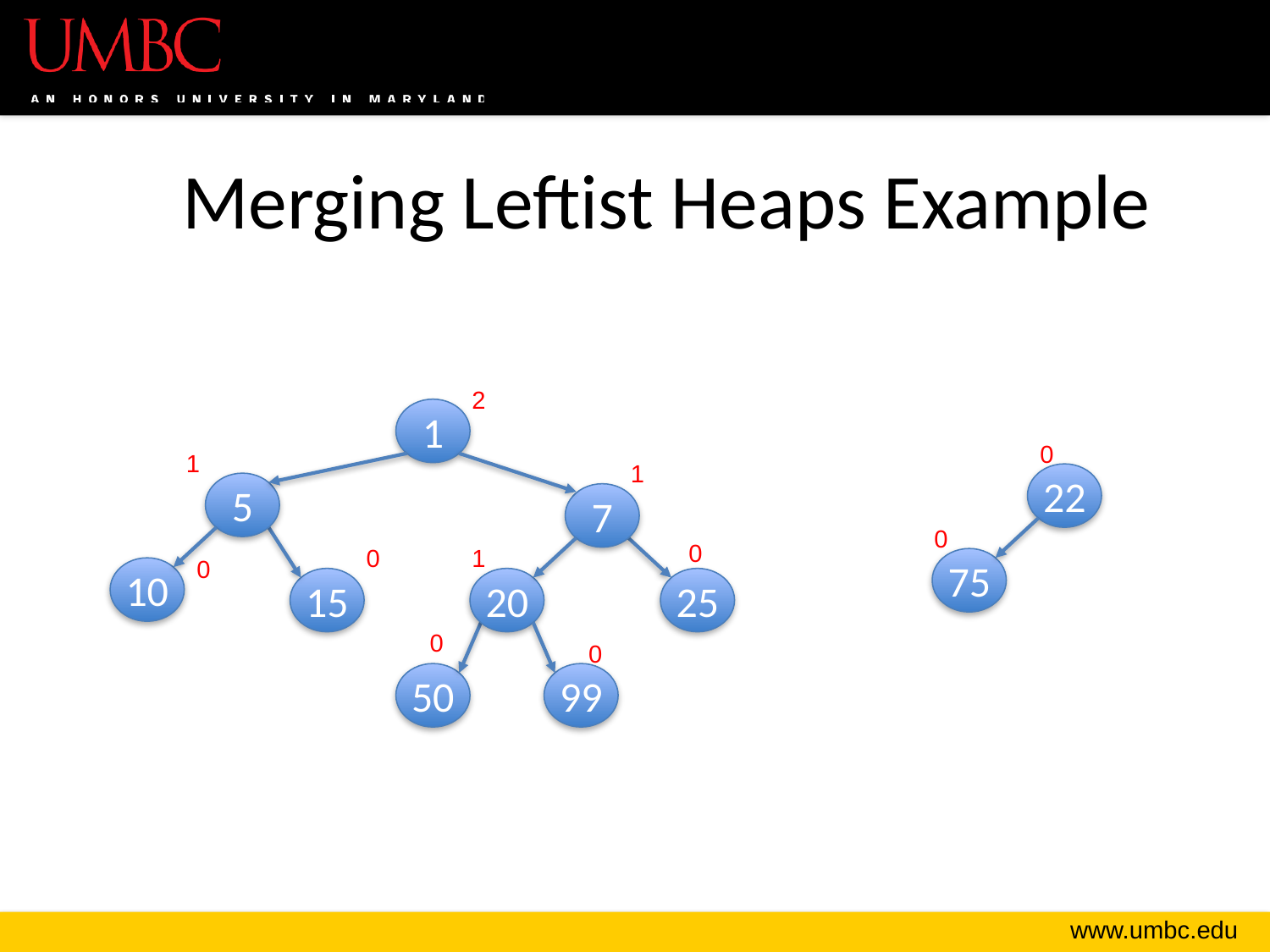

# Merging Leftist Heaps Example
2
1
0
1
1
22
5
7
0
0
0
1
0
75
10
15
20
25
0
0
50
99